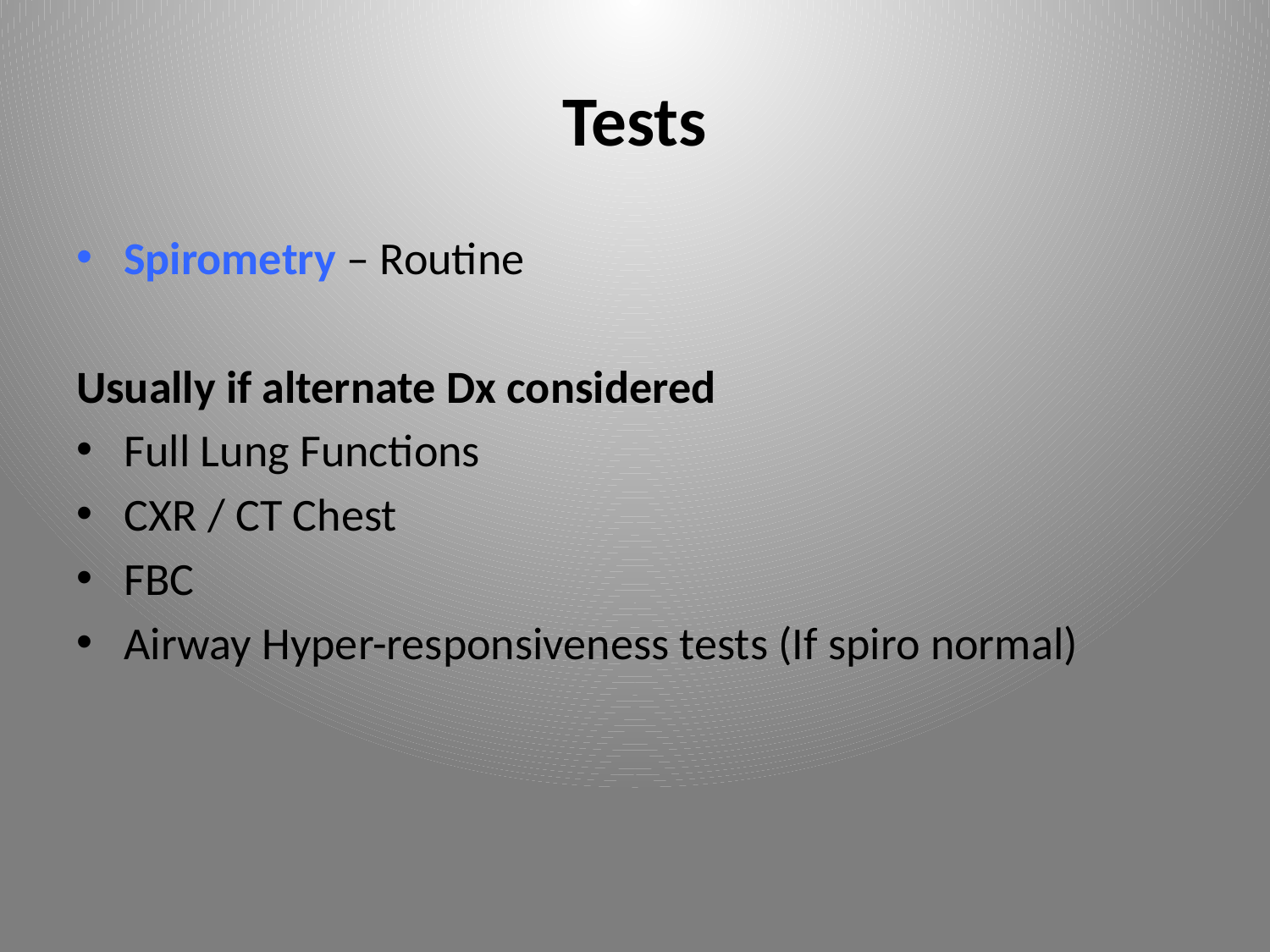

# Tests
Spirometry – Routine

Usually if alternate Dx considered
Full Lung Functions
CXR / CT Chest
FBC
Airway Hyper-responsiveness tests (If spiro normal)